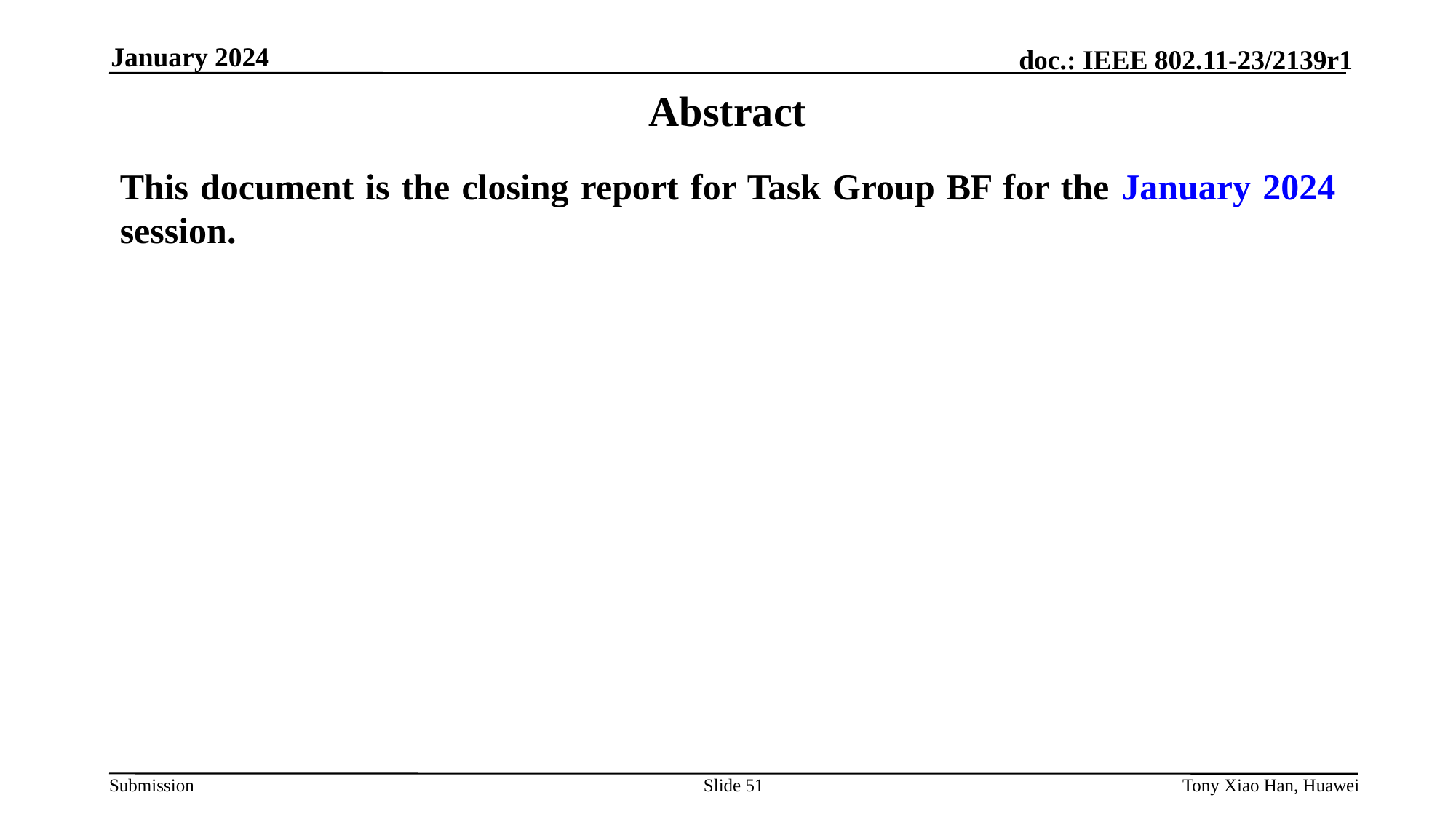

January 2024
# Abstract
This document is the closing report for Task Group BF for the January 2024 session.
Slide 51
Tony Xiao Han, Huawei